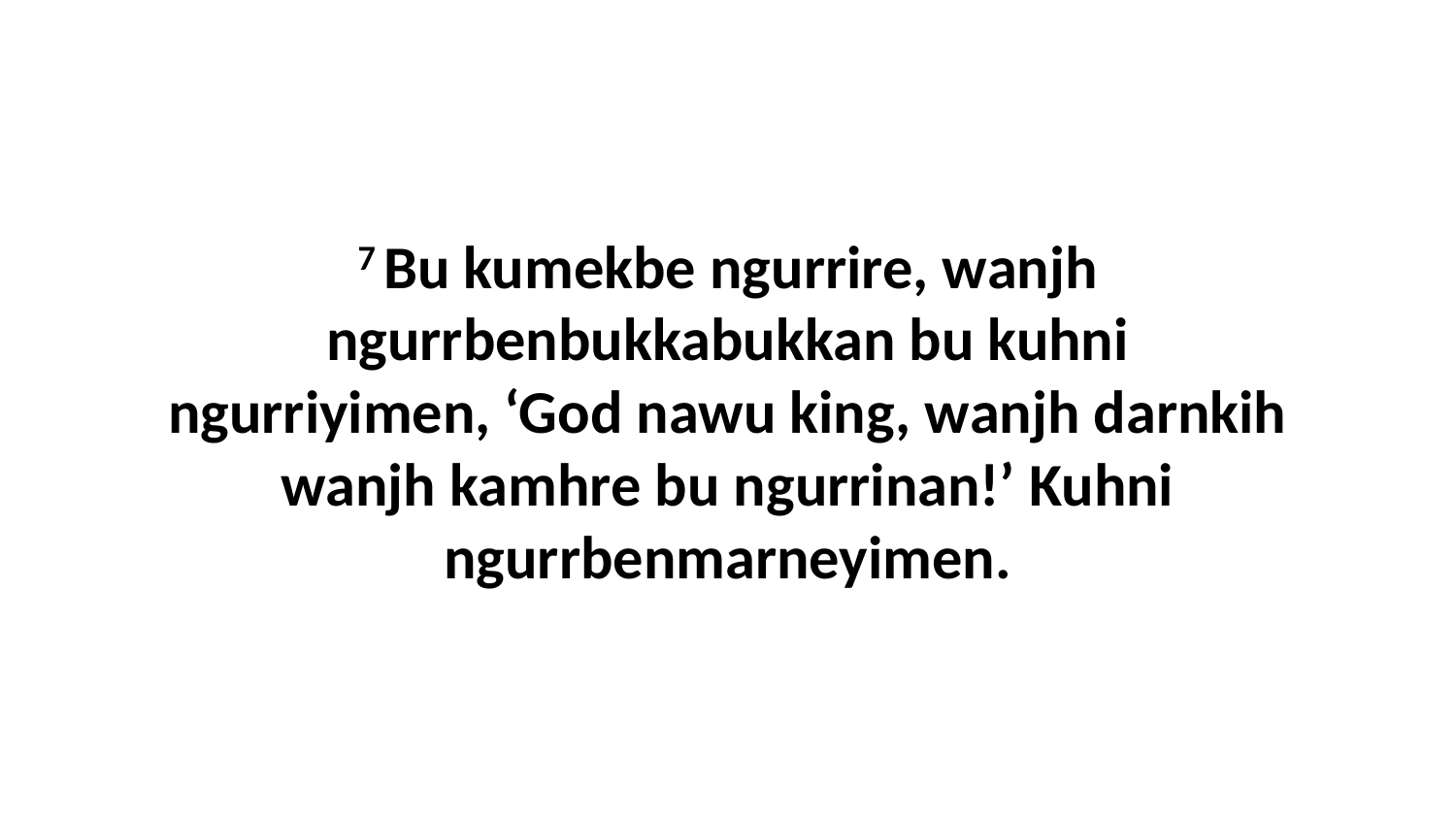

7 Bu kumekbe ngurrire, wanjh ngurrbenbukkabukkan bu kuhni ngurriyimen, ‘God nawu king, wanjh darnkih wanjh kamhre bu ngurrinan!’ Kuhni ngurrbenmarneyimen.